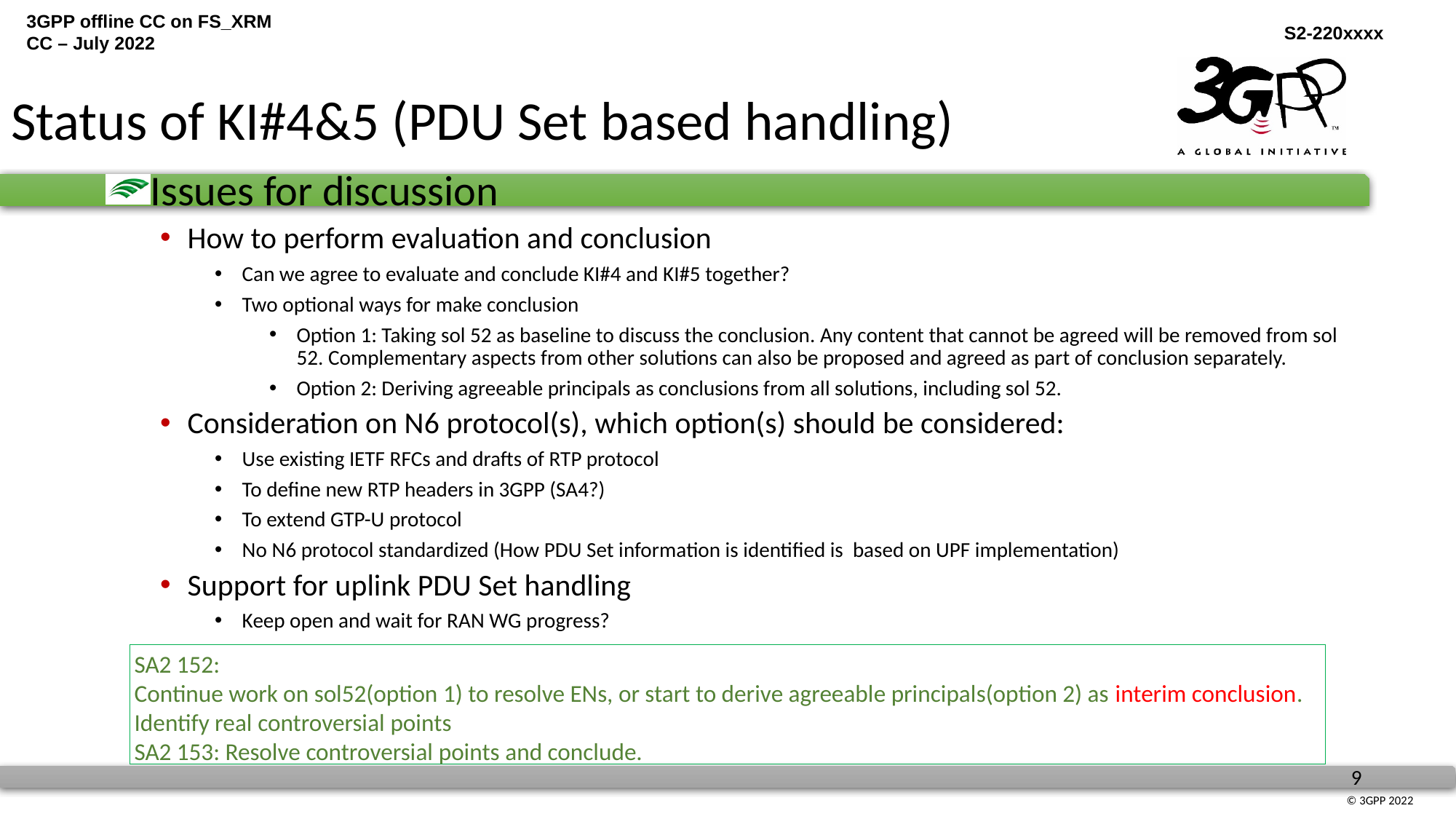

# Status of KI#4&5 (PDU Set based handling)
Issues for discussion
How to perform evaluation and conclusion
Can we agree to evaluate and conclude KI#4 and KI#5 together?
Two optional ways for make conclusion
Option 1: Taking sol 52 as baseline to discuss the conclusion. Any content that cannot be agreed will be removed from sol 52. Complementary aspects from other solutions can also be proposed and agreed as part of conclusion separately.
Option 2: Deriving agreeable principals as conclusions from all solutions, including sol 52.
Consideration on N6 protocol(s), which option(s) should be considered:
Use existing IETF RFCs and drafts of RTP protocol
To define new RTP headers in 3GPP (SA4?)
To extend GTP-U protocol
No N6 protocol standardized (How PDU Set information is identified is  based on UPF implementation)
Support for uplink PDU Set handling
Keep open and wait for RAN WG progress?

SA2 152:
Continue work on sol52(option 1) to resolve ENs, or start to derive agreeable principals(option 2) as interim conclusion.
Identify real controversial points
SA2 153: Resolve controversial points and conclude.